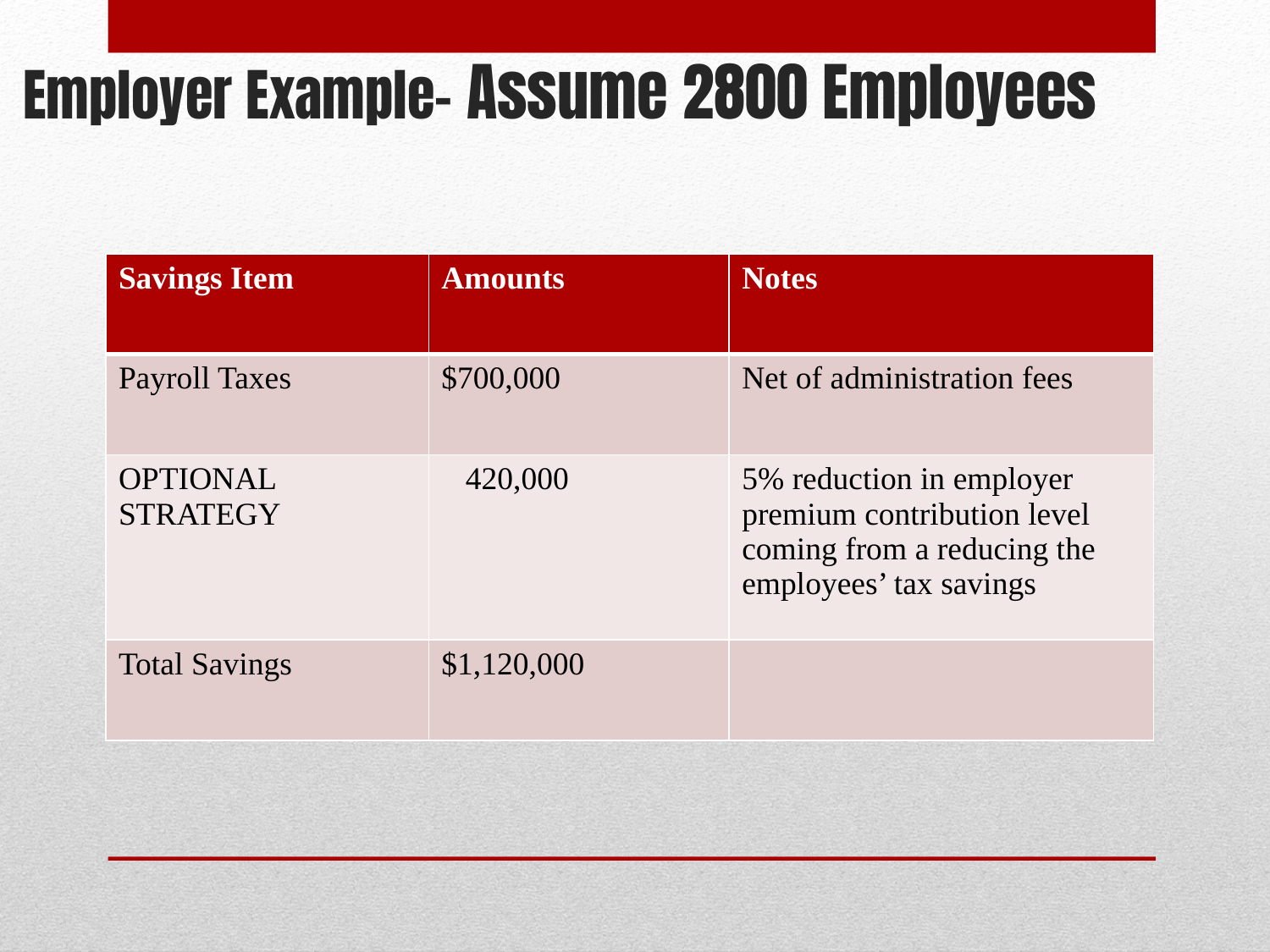

# Employer Example- Assume 2800 Employees
| Savings Item | Amounts | Notes |
| --- | --- | --- |
| Payroll Taxes | $700,000 | Net of administration fees |
| OPTIONAL STRATEGY | 420,000 | 5% reduction in employer premium contribution level coming from a reducing the employees’ tax savings |
| Total Savings | $1,120,000 |  |